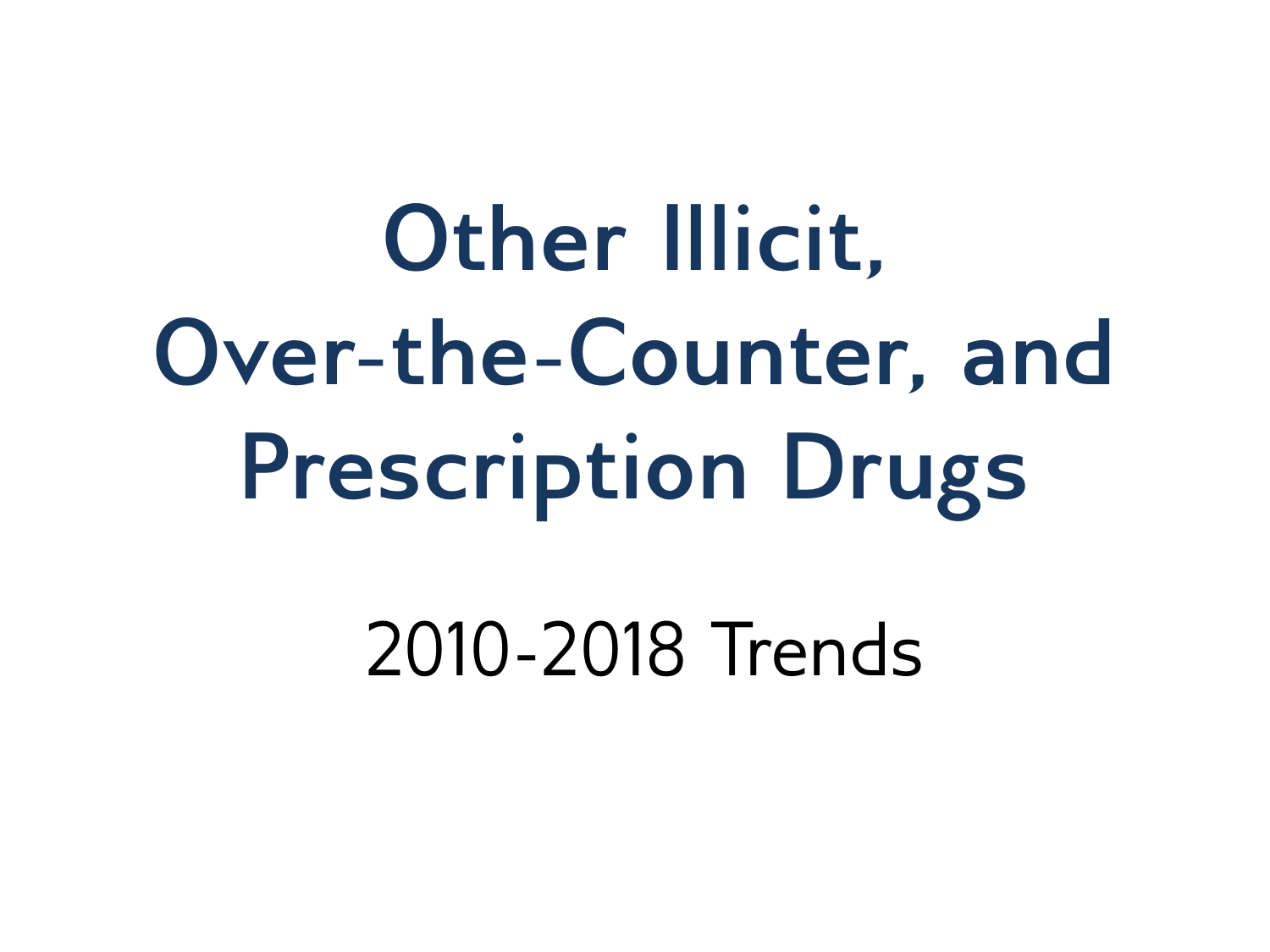

Other Illicit,
Over-the-Counter, and
Prescription Drugs
2010-2018 Trends